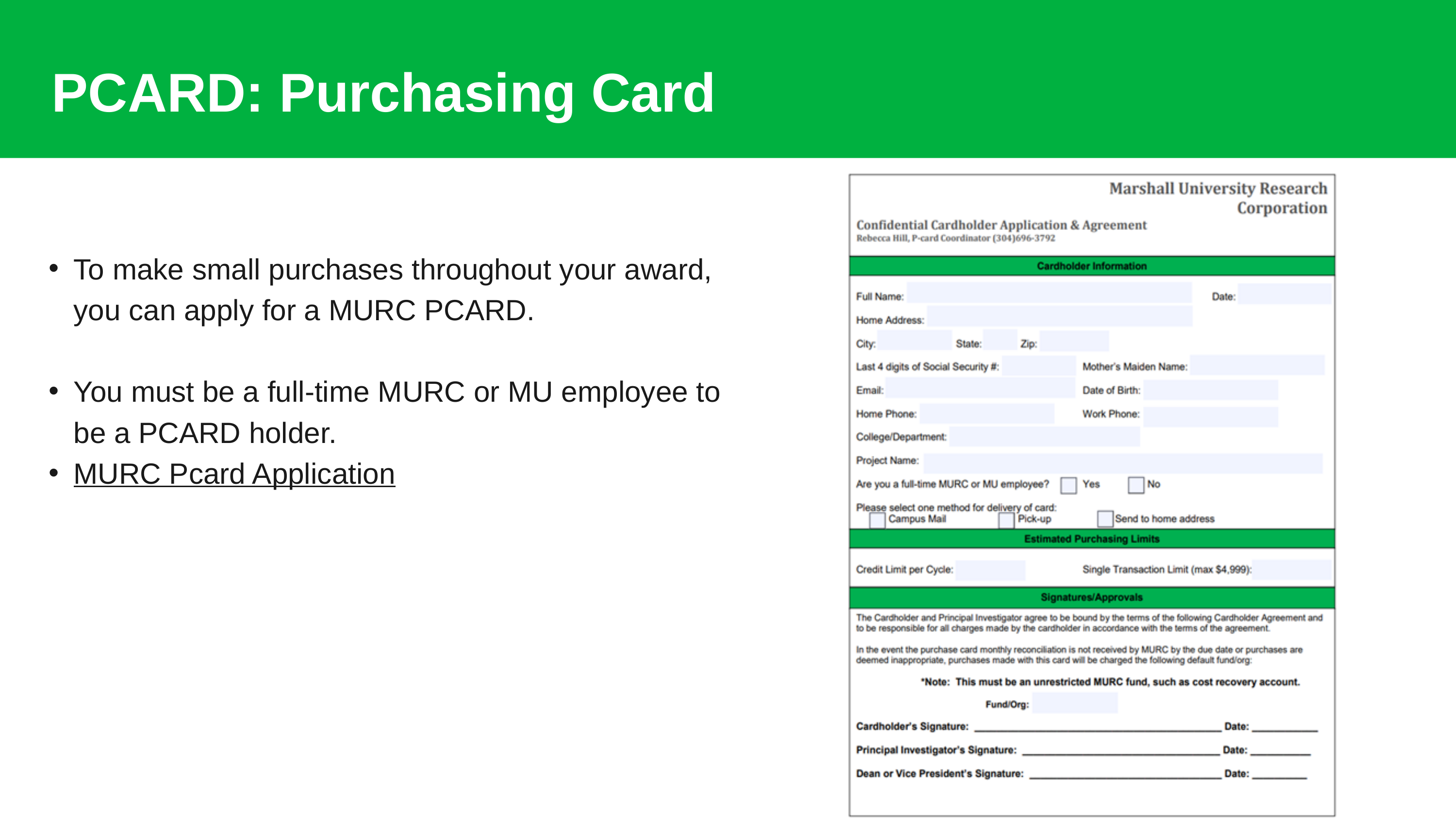

PCARD: Purchasing Card

To make small purchases throughout your award, you can apply for a MURC PCARD.

You must be a full-time MURC or MU employee to be a PCARD holder.
MURC Pcard Application